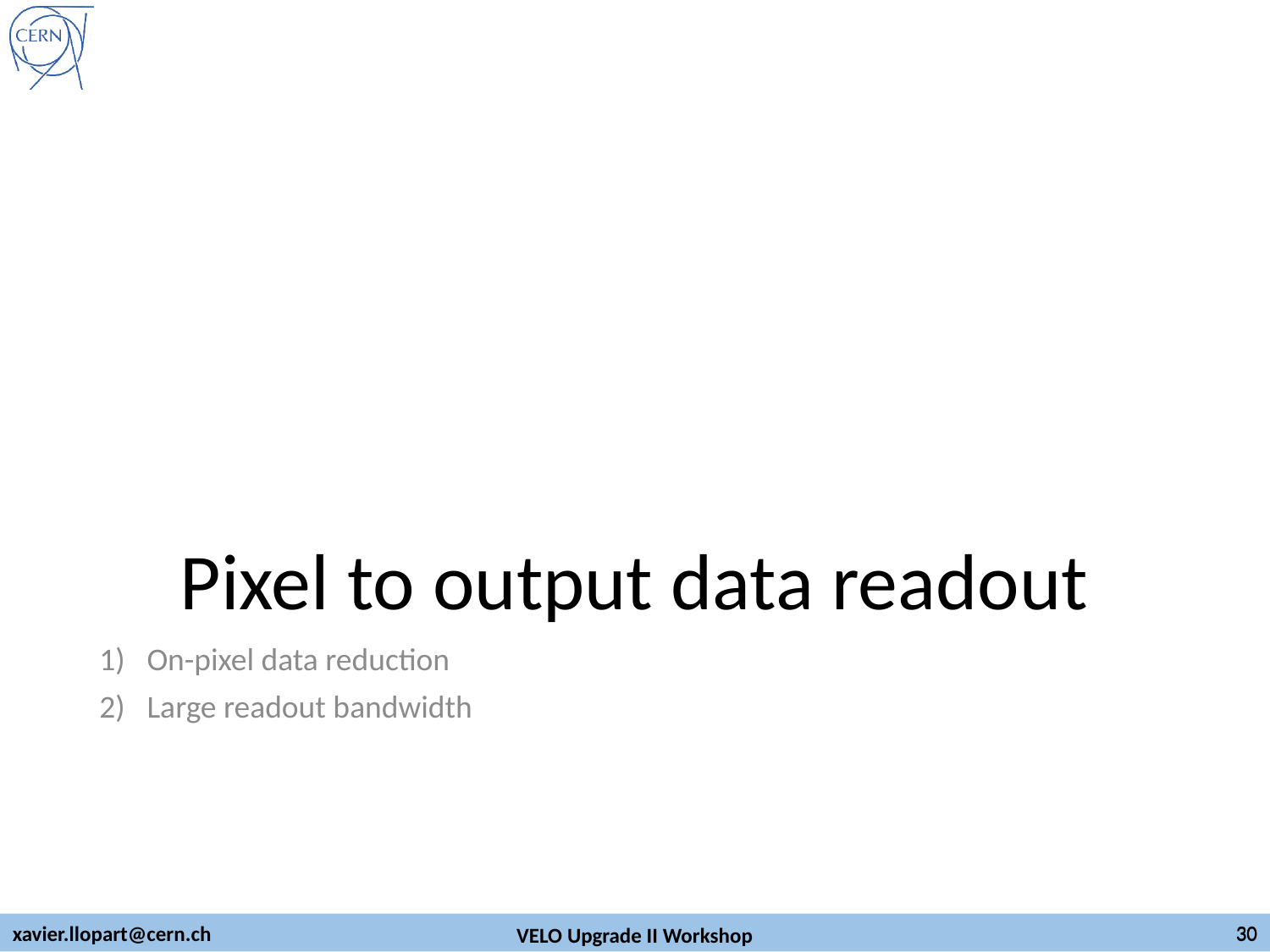

# Pixel to output data readout
On-pixel data reduction
Large readout bandwidth
30